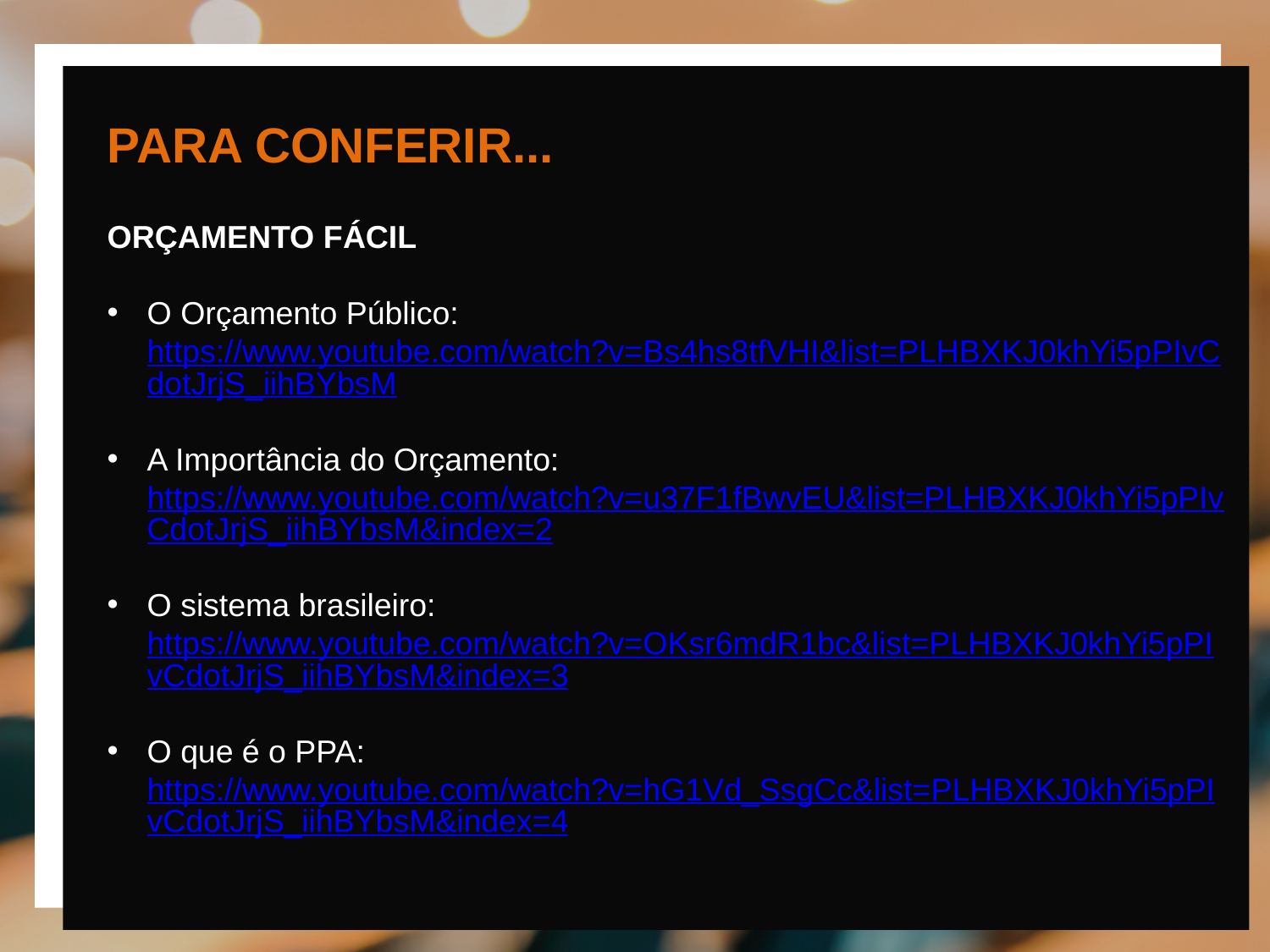

PARA CONFERIR...
ORÇAMENTO FÁCIL

O Orçamento Público: https://www.youtube.com/watch?v=Bs4hs8tfVHI&list=PLHBXKJ0khYi5pPIvCdotJrjS_iihBYbsM

A Importância do Orçamento: https://www.youtube.com/watch?v=u37F1fBwvEU&list=PLHBXKJ0khYi5pPIvCdotJrjS_iihBYbsM&index=2

O sistema brasileiro: https://www.youtube.com/watch?v=OKsr6mdR1bc&list=PLHBXKJ0khYi5pPIvCdotJrjS_iihBYbsM&index=3

O que é o PPA: https://www.youtube.com/watch?v=hG1Vd_SsgCc&list=PLHBXKJ0khYi5pPIvCdotJrjS_iihBYbsM&index=4